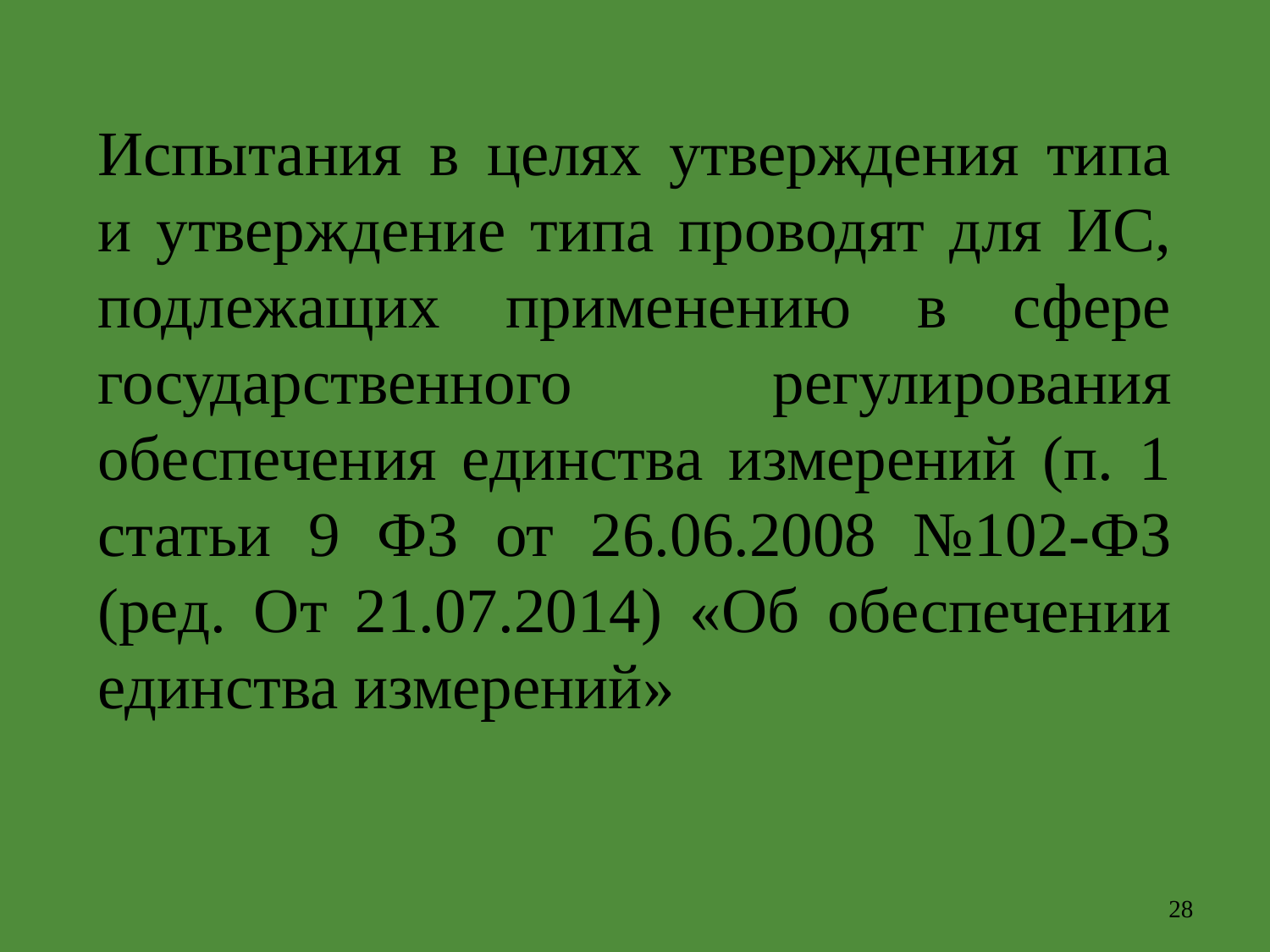

Испытания в целях утверждения типа и утверждение типа проводят для ИС, подлежащих применению в сфере государственного регулирования обеспечения единства измерений (п. 1 статьи 9 ФЗ от 26.06.2008 №102-ФЗ (ред. От 21.07.2014) «Об обеспечении единства измерений»
28